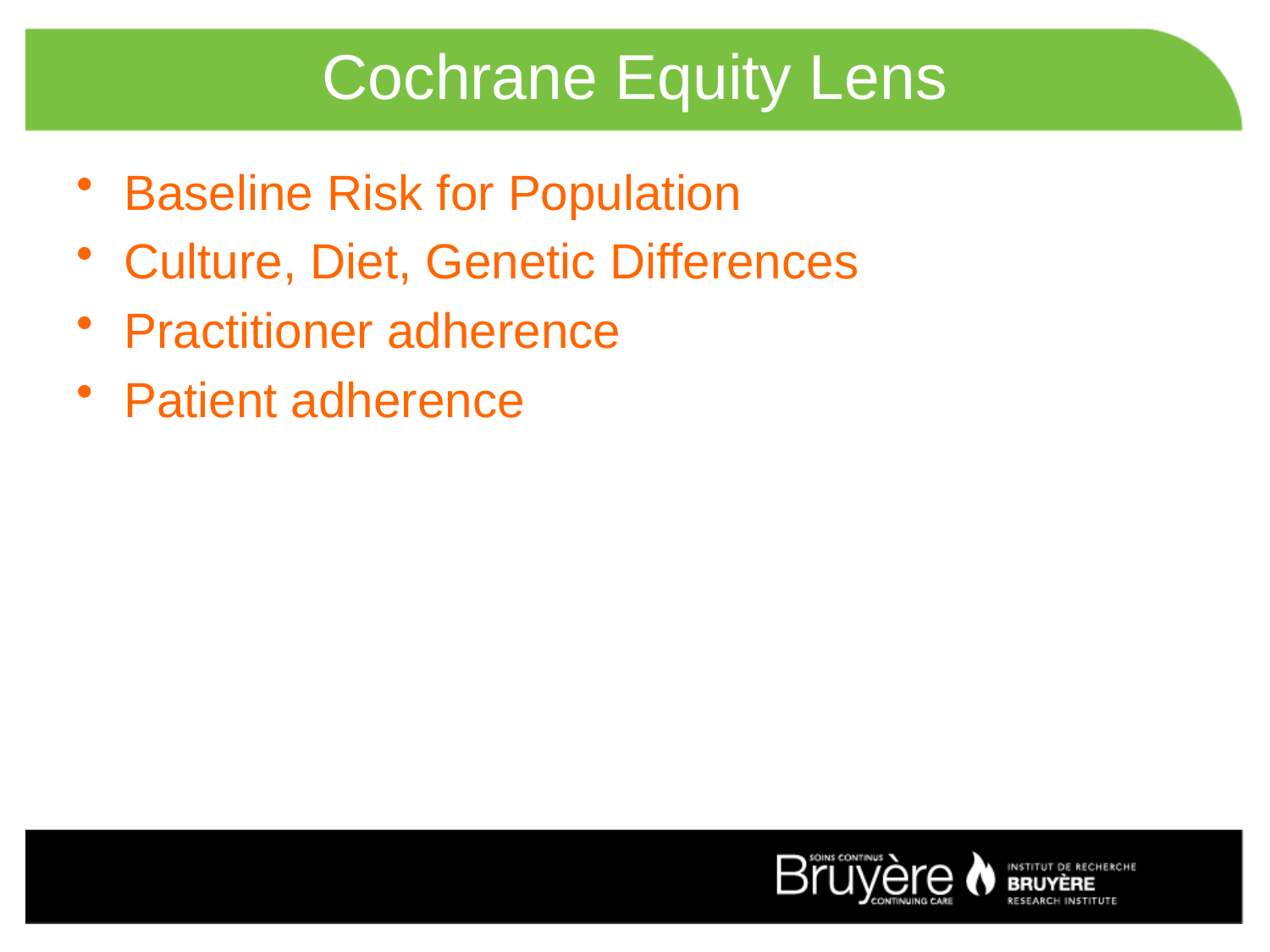

# Cochrane Equity Lens
Baseline Risk for Population
Culture, Diet, Genetic Differences
Practitioner adherence
Patient adherence